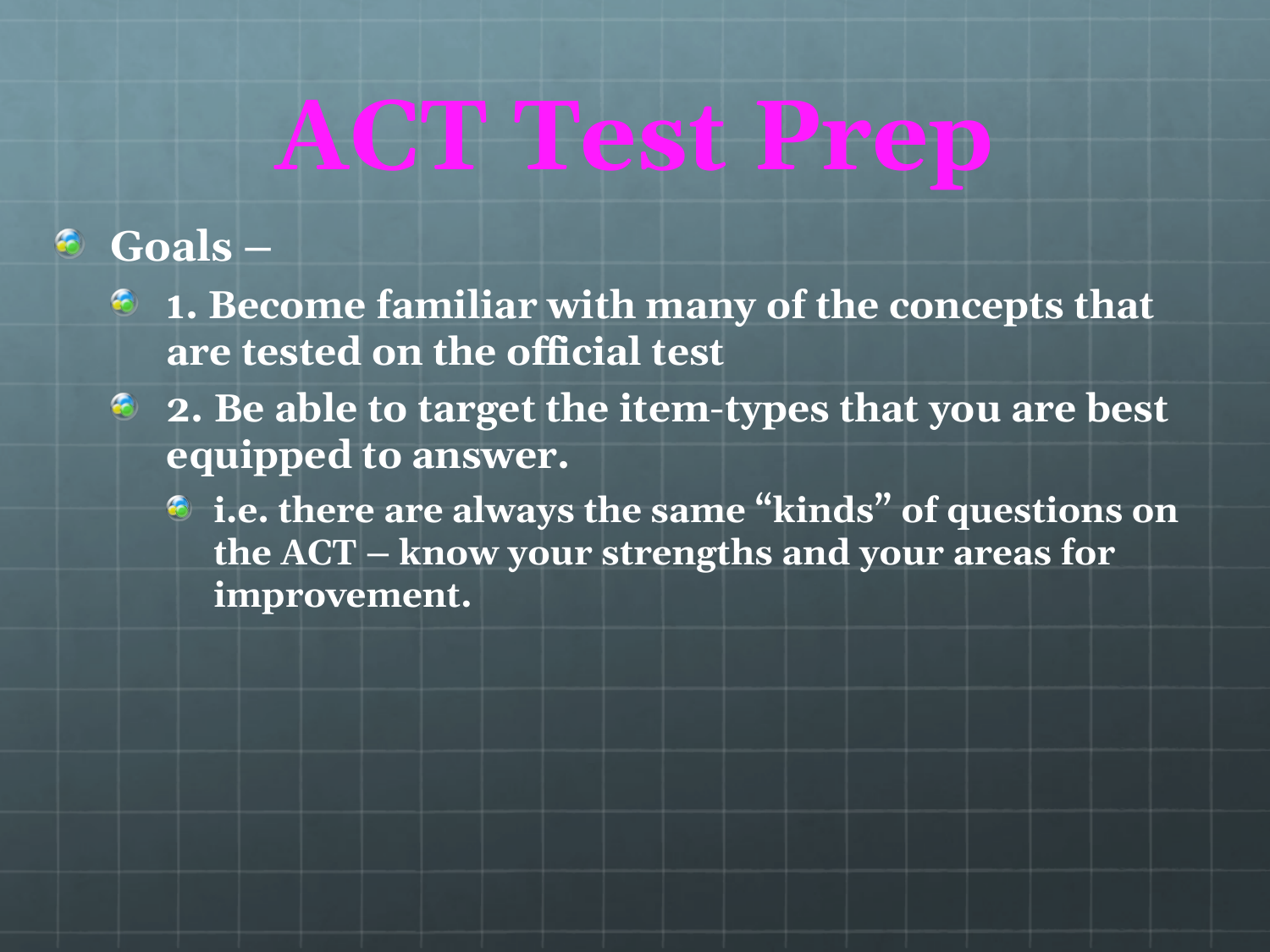

# ACT Test Prep
Goals –
1. Become familiar with many of the concepts that are tested on the official test
2. Be able to target the item-types that you are best equipped to answer.
i.e. there are always the same “kinds” of questions on the ACT – know your strengths and your areas for improvement.